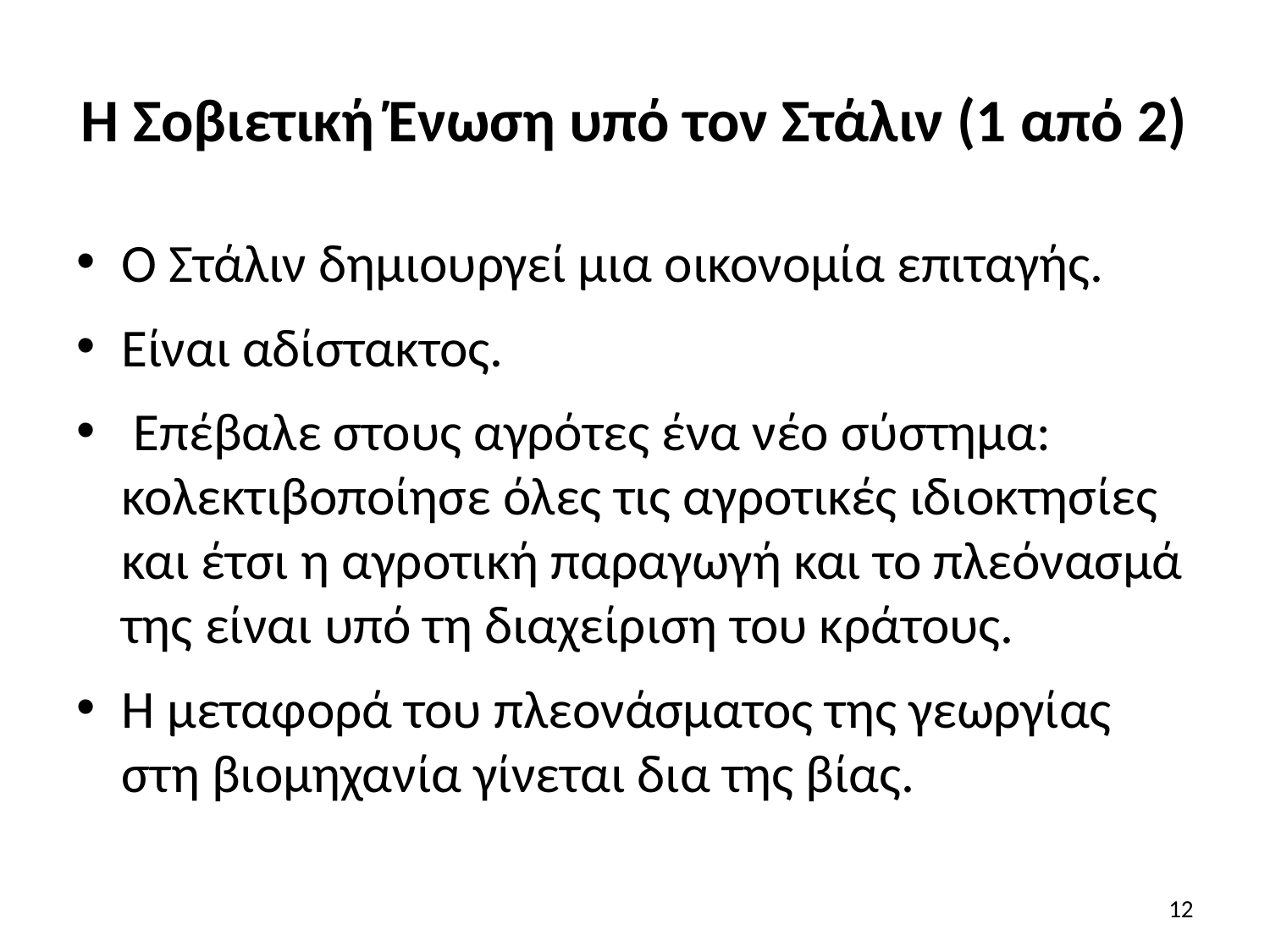

# Η Σοβιετική Ένωση υπό τον Στάλιν (1 από 2)
Ο Στάλιν δημιουργεί μια οικονομία επιταγής.
Είναι αδίστακτος.
 Επέβαλε στους αγρότες ένα νέο σύστημα: κολεκτιβοποίησε όλες τις αγροτικές ιδιοκτησίες και έτσι η αγροτική παραγωγή και το πλεόνασμά της είναι υπό τη διαχείριση του κράτους.
Η μεταφορά του πλεονάσματος της γεωργίας στη βιομηχανία γίνεται δια της βίας.
12